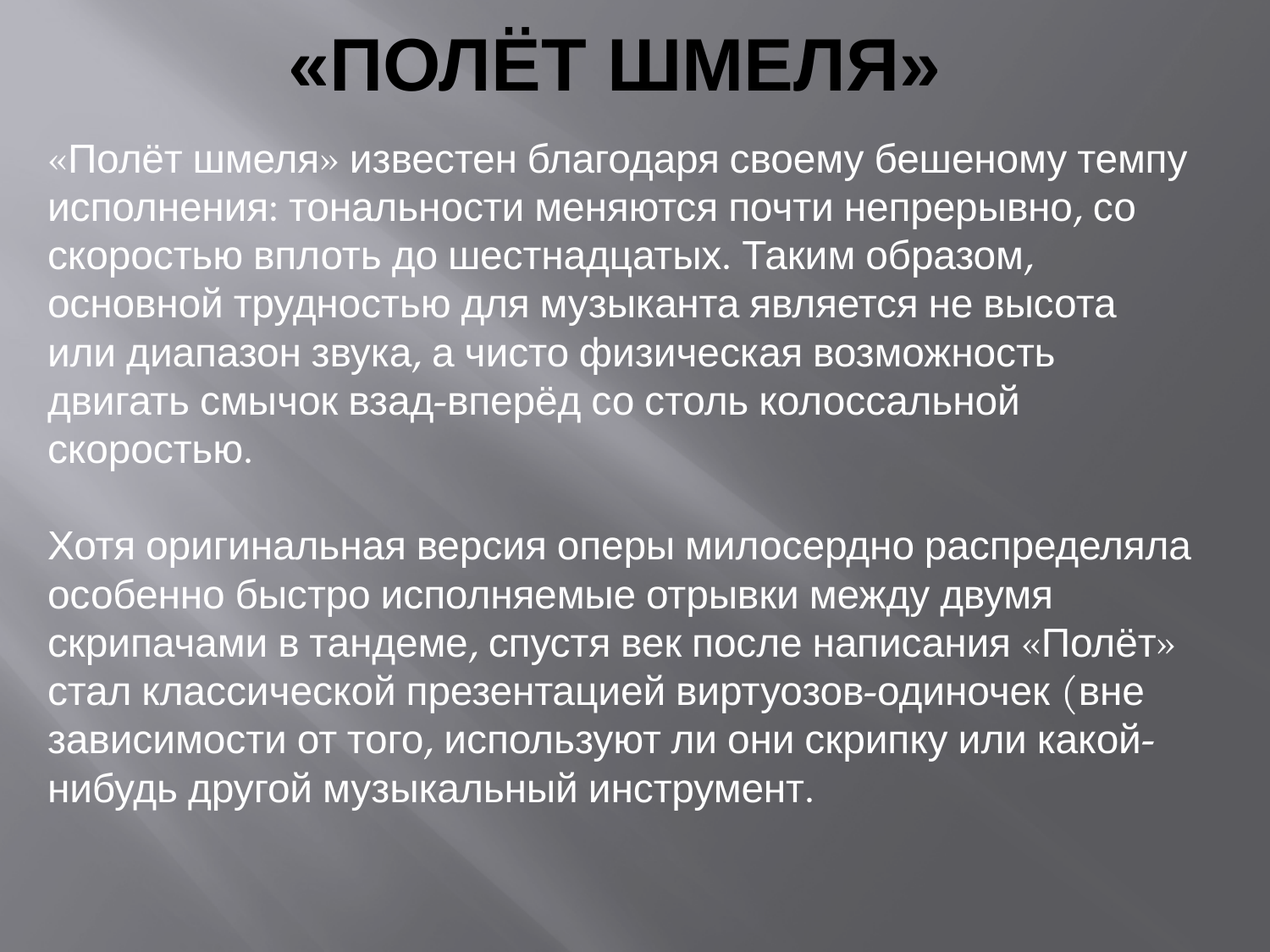

# «Полёт шмеля»
«Полёт шмеля» известен благодаря своему бешеному темпу исполнения: тональности меняются почти непрерывно, со скоростью вплоть до шестнадцатых. Таким образом, основной трудностью для музыканта является не высота или диапазон звука, а чисто физическая возможность двигать смычок взад-вперёд со столь колоссальной скоростью.
Хотя оригинальная версия оперы милосердно распределяла особенно быстро исполняемые отрывки между двумя скрипачами в тандеме, спустя век после написания «Полёт» стал классической презентацией виртуозов-одиночек (вне зависимости от того, используют ли они скрипку или какой-нибудь другой музыкальный инструмент.